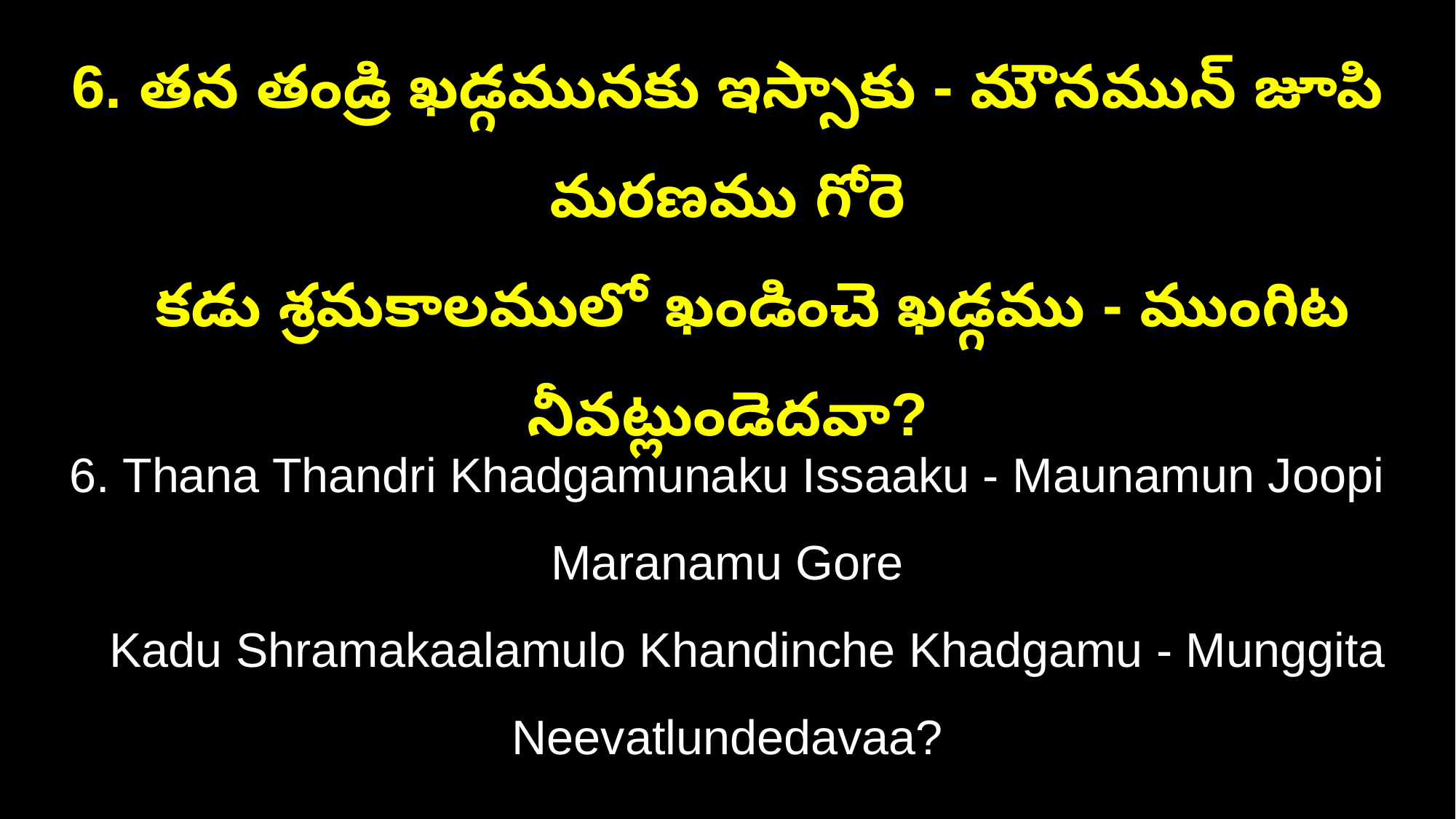

6. తన తండ్రి ఖడ్గమునకు ఇస్సాకు - మౌనమున్ జూపి మరణము గోరె
   కడు శ్రమకాలములో ఖండించె ఖడ్గము - ముంగిట నీవట్లుండెదవా?
6. Thana Thandri Khadgamunaku Issaaku - Maunamun Joopi Maranamu Gore
   Kadu Shramakaalamulo Khandinche Khadgamu - Munggita Neevatlundedavaa?